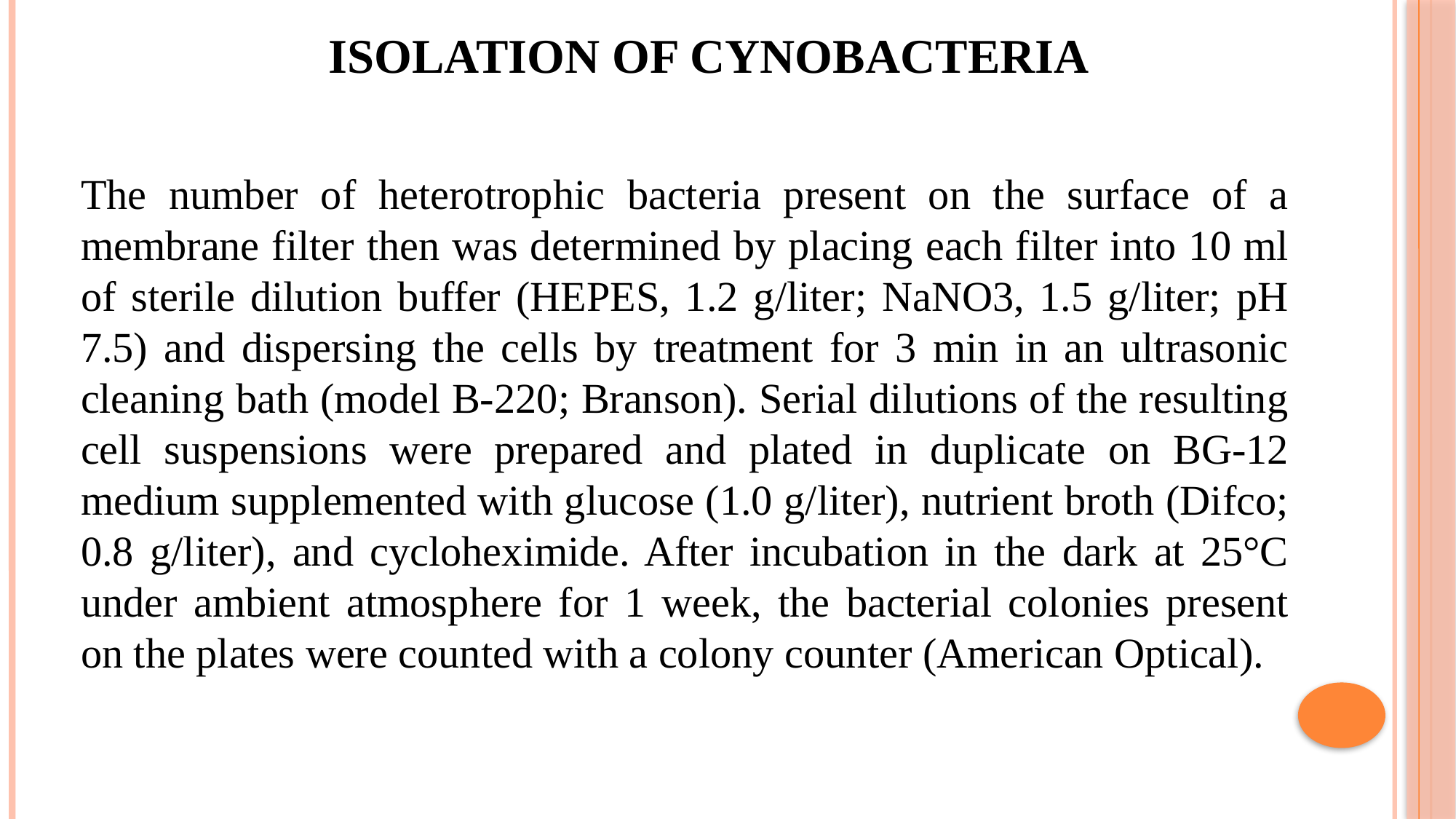

ISOLATION OF CYNOBACTERIA
The number of heterotrophic bacteria present on the surface of a membrane filter then was determined by placing each filter into 10 ml of sterile dilution buffer (HEPES, 1.2 g/liter; NaNO3, 1.5 g/liter; pH 7.5) and dispersing the cells by treatment for 3 min in an ultrasonic cleaning bath (model B-220; Branson). Serial dilutions of the resulting cell suspensions were prepared and plated in duplicate on BG-12 medium supplemented with glucose (1.0 g/liter), nutrient broth (Difco; 0.8 g/liter), and cycloheximide. After incubation in the dark at 25°C under ambient atmosphere for 1 week, the bacterial colonies present on the plates were counted with a colony counter (American Optical).